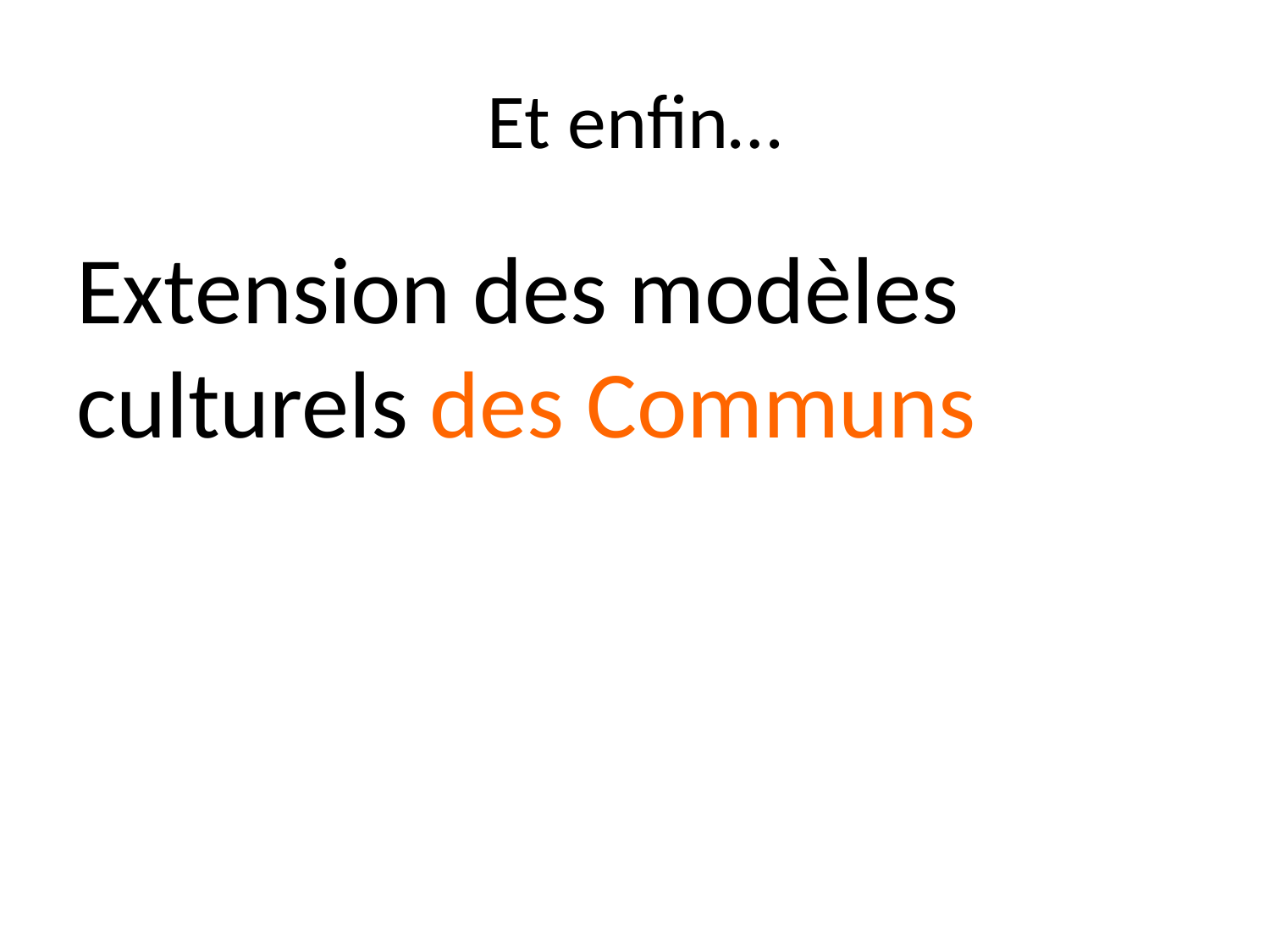

# Et enfin…
Extension des modèles culturels des Communs